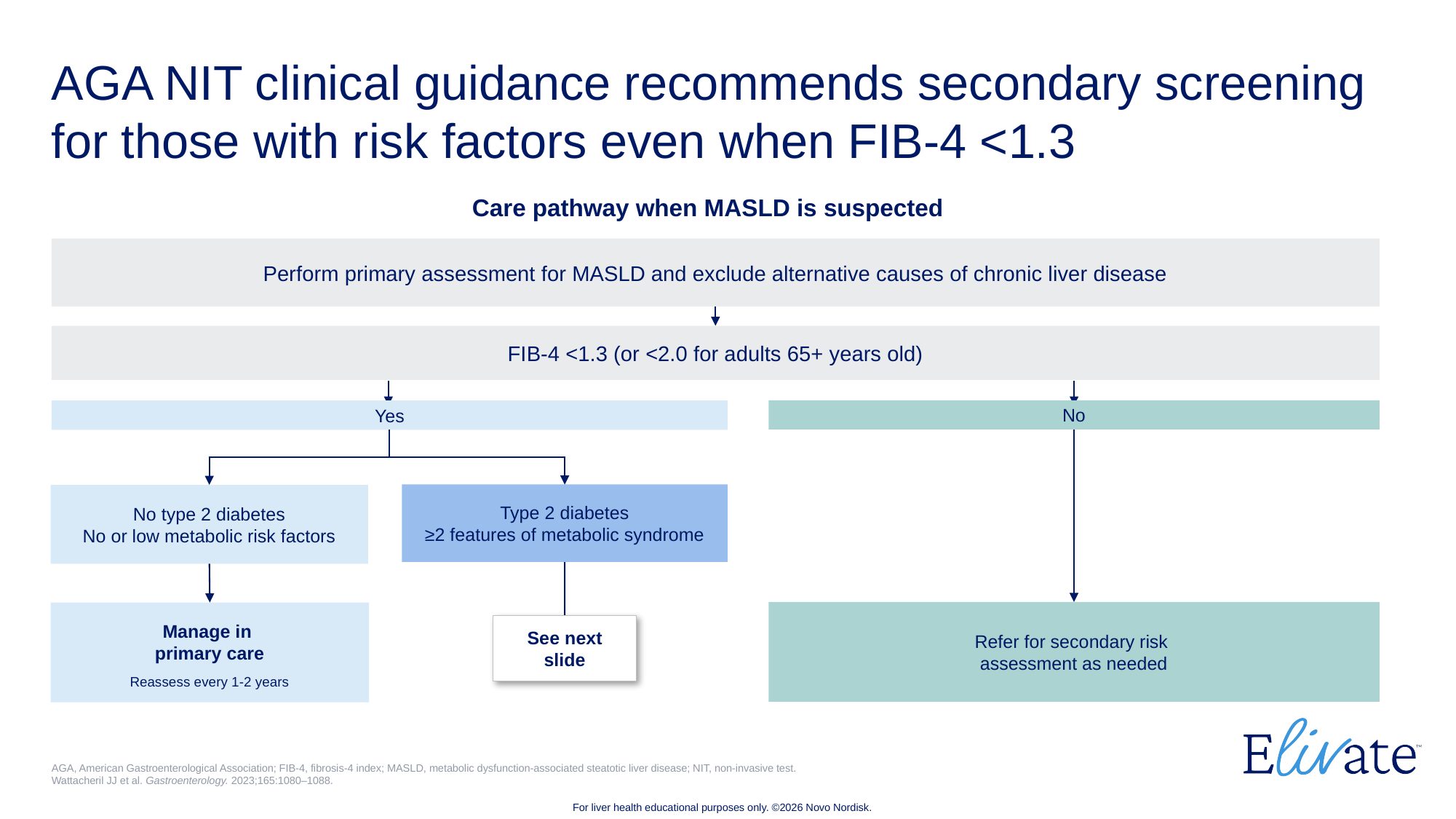

# AGA NIT clinical guidance recommends secondary screening for those with risk factors even when FIB-4 <1.3
Care pathway when MASLD is suspected
Perform primary assessment for MASLD and exclude alternative causes of chronic liver disease
FIB-4 <1.3 (or <2.0 for adults 65+ years old)
No
Yes
Type 2 diabetes
≥2 features of metabolic syndrome
No type 2 diabetes
No or low metabolic risk factors
Refer for secondary risk
assessment as needed
Manage in
primary care

See next slide
Reassess every 1-2 years
AGA, American Gastroenterological Association; FIB-4, fibrosis-4 index; MASLD, metabolic dysfunction-associated steatotic liver disease; NIT, non-invasive test.
Wattacheril JJ et al. Gastroenterology. 2023;165:1080–1088.